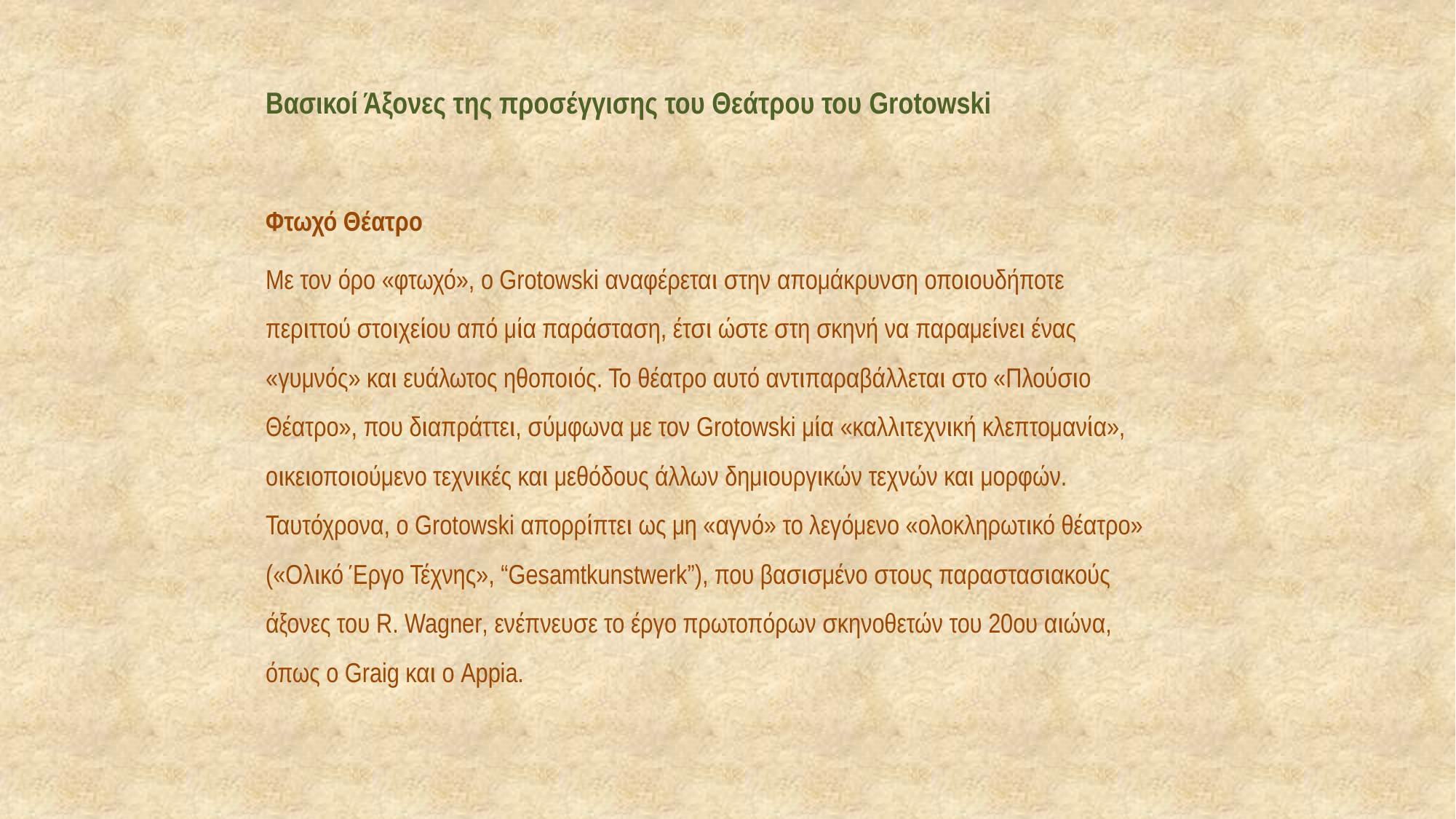

Βασικοί Άξονες της προσέγγισης του Θεάτρου του Grotowski
Φτωχό Θέατρο
Με τον όρο «φτωχό», ο Grotowski αναφέρεται στην απομάκρυνση οποιουδήποτε περιττού στοιχείου από μία παράσταση, έτσι ώστε στη σκηνή να παραμείνει ένας «γυμνός» και ευάλωτος ηθοποιός. Το θέατρο αυτό αντιπαραβάλλεται στο «Πλούσιο Θέατρο», που διαπράττει, σύμφωνα με τον Grotowski μία «καλλιτεχνική κλεπτομανία», οικειοποιούμενο τεχνικές και μεθόδους άλλων δημιουργικών τεχνών και μορφών. Ταυτόχρονα, ο Grotowski απορρίπτει ως μη «αγνό» το λεγόμενο «ολοκληρωτικό θέατρο» («Ολικό Έργο Τέχνης», “Gesamtkunstwerk”), που βασισμένο στους παραστασιακούς άξονες του R. Wagner, ενέπνευσε το έργο πρωτοπόρων σκηνοθετών του 20ου αιώνα, όπως ο Graig και ο Appia.